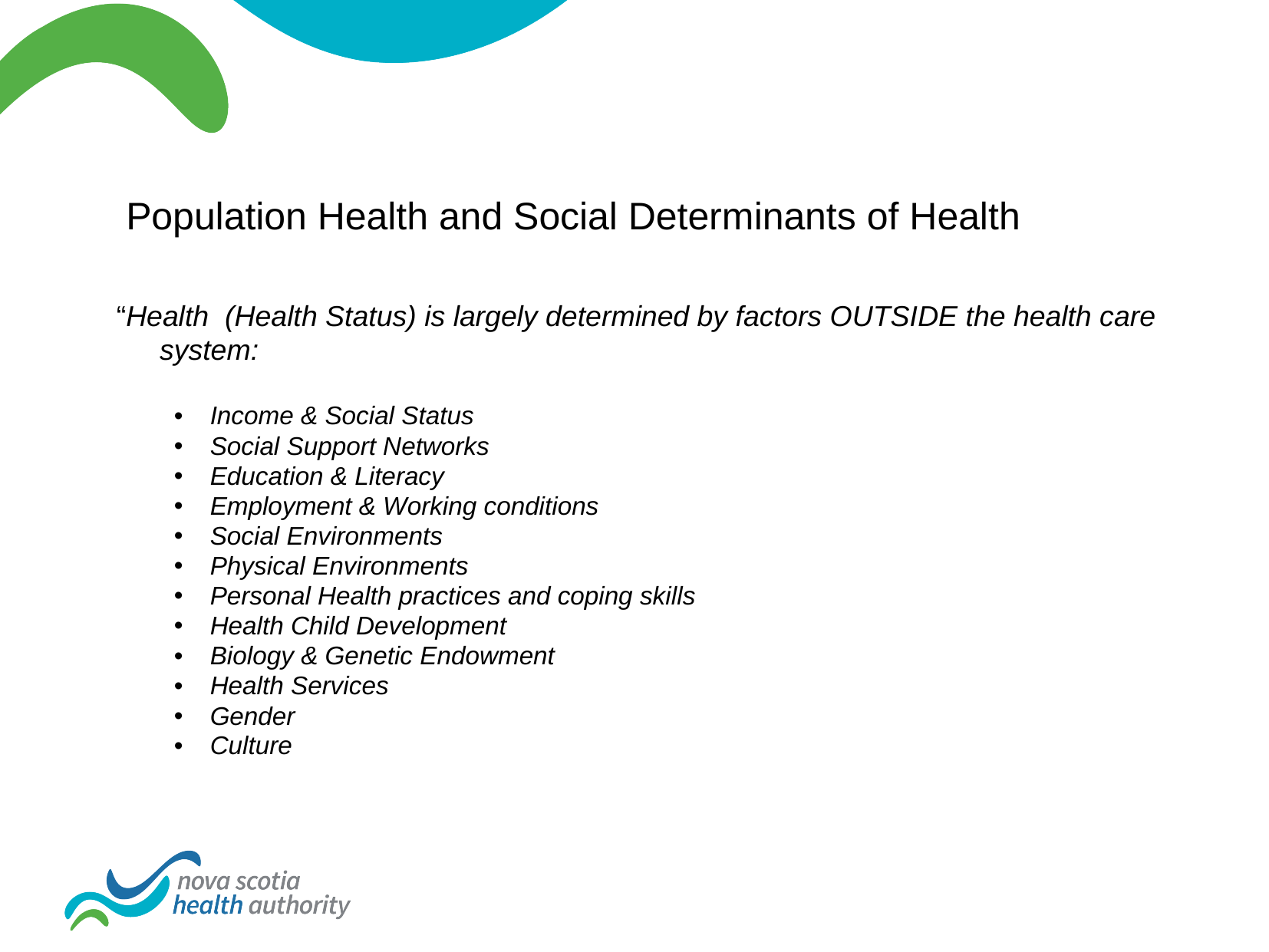

Population Health and Social Determinants of Health
“Health  (Health Status) is largely determined by factors OUTSIDE the health care system:

Income & Social Status
Social Support Networks
Education & Literacy
Employment & Working conditions
Social Environments
Physical Environments
Personal Health practices and coping skills
Health Child Development
Biology & Genetic Endowment
Health Services
Gender
Culture